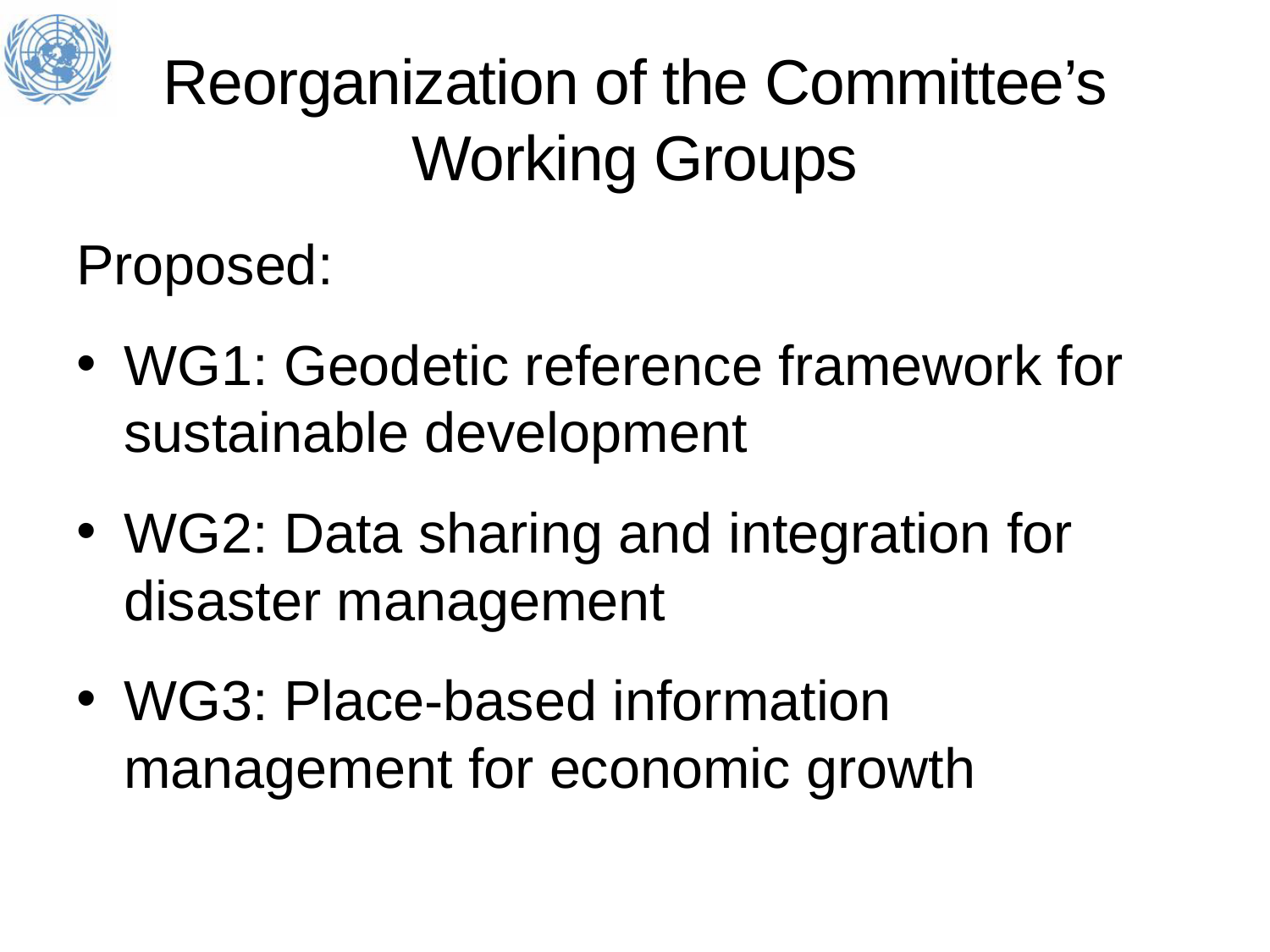

# Reorganization of the Committee’s Working Groups
Proposed:
WG1: Geodetic reference framework for sustainable development
WG2: Data sharing and integration for disaster management
WG3: Place-based information management for economic growth